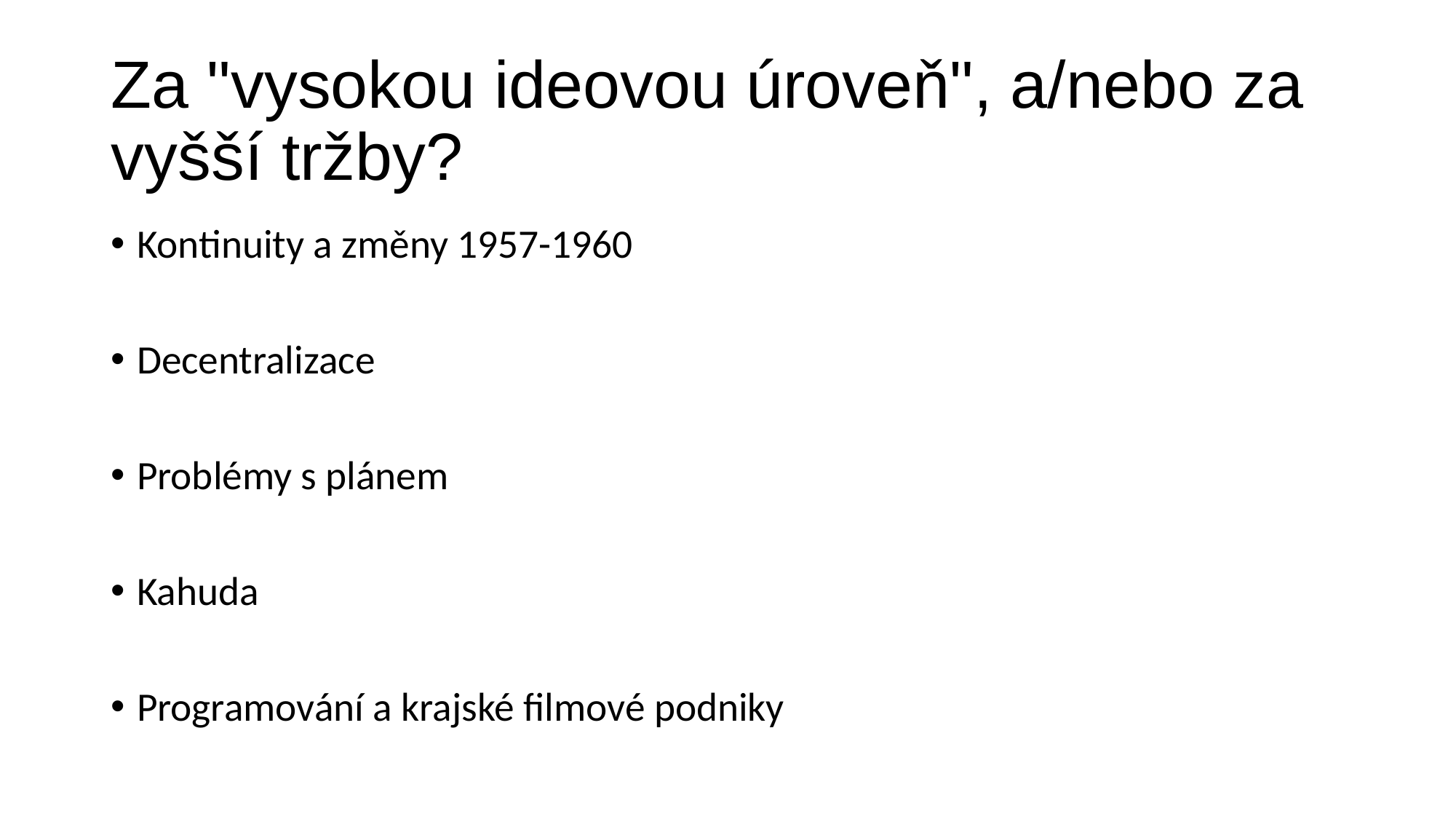

# Za "vysokou ideovou úroveň", a/nebo za vyšší tržby?
Kontinuity a změny 1957-1960

Decentralizace

Problémy s plánem

Kahuda

Programování a krajské filmové podniky